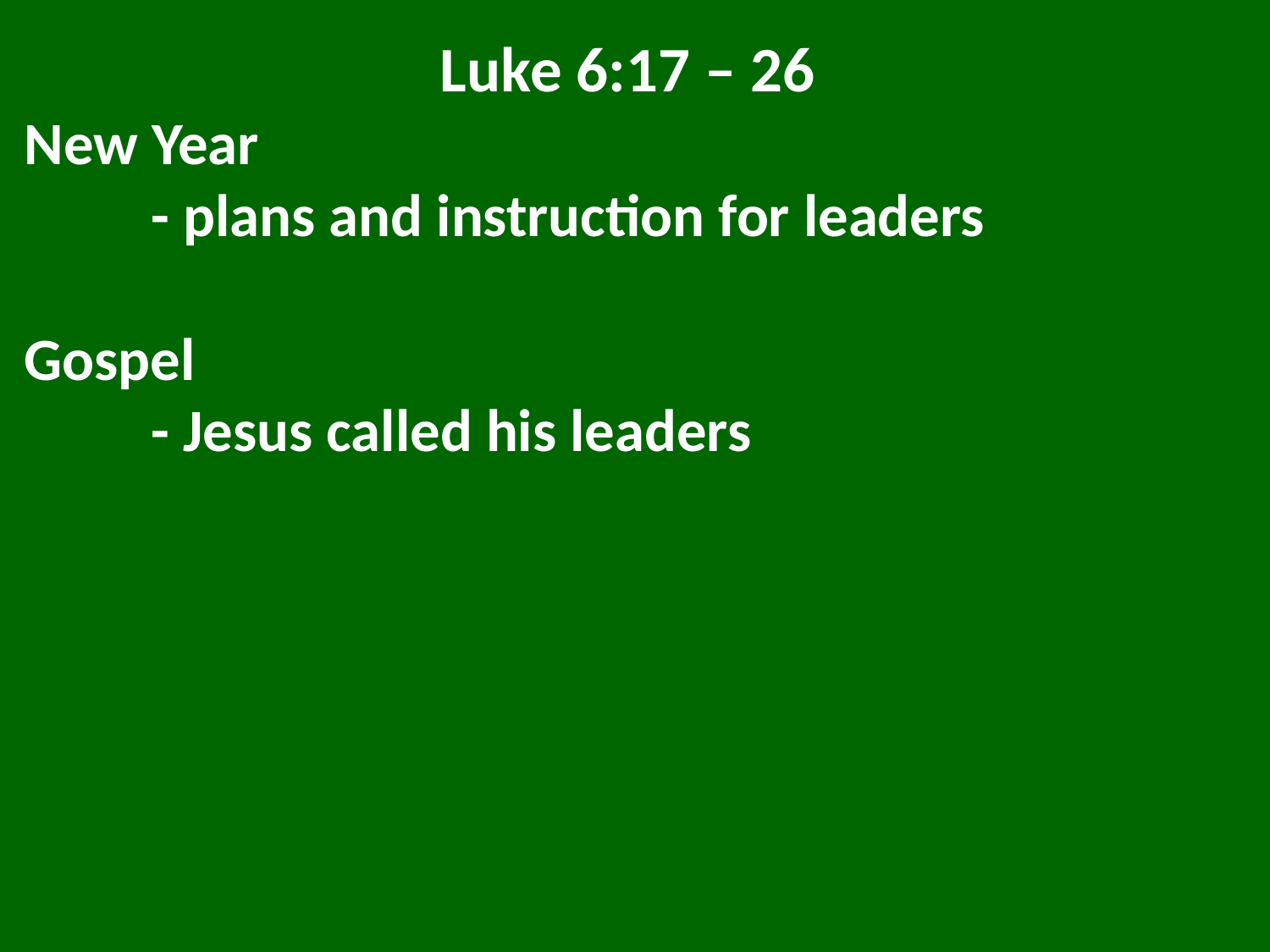

Luke 6:17 – 26
New Year
	- plans and instruction for leaders

Gospel
	- Jesus called his leaders